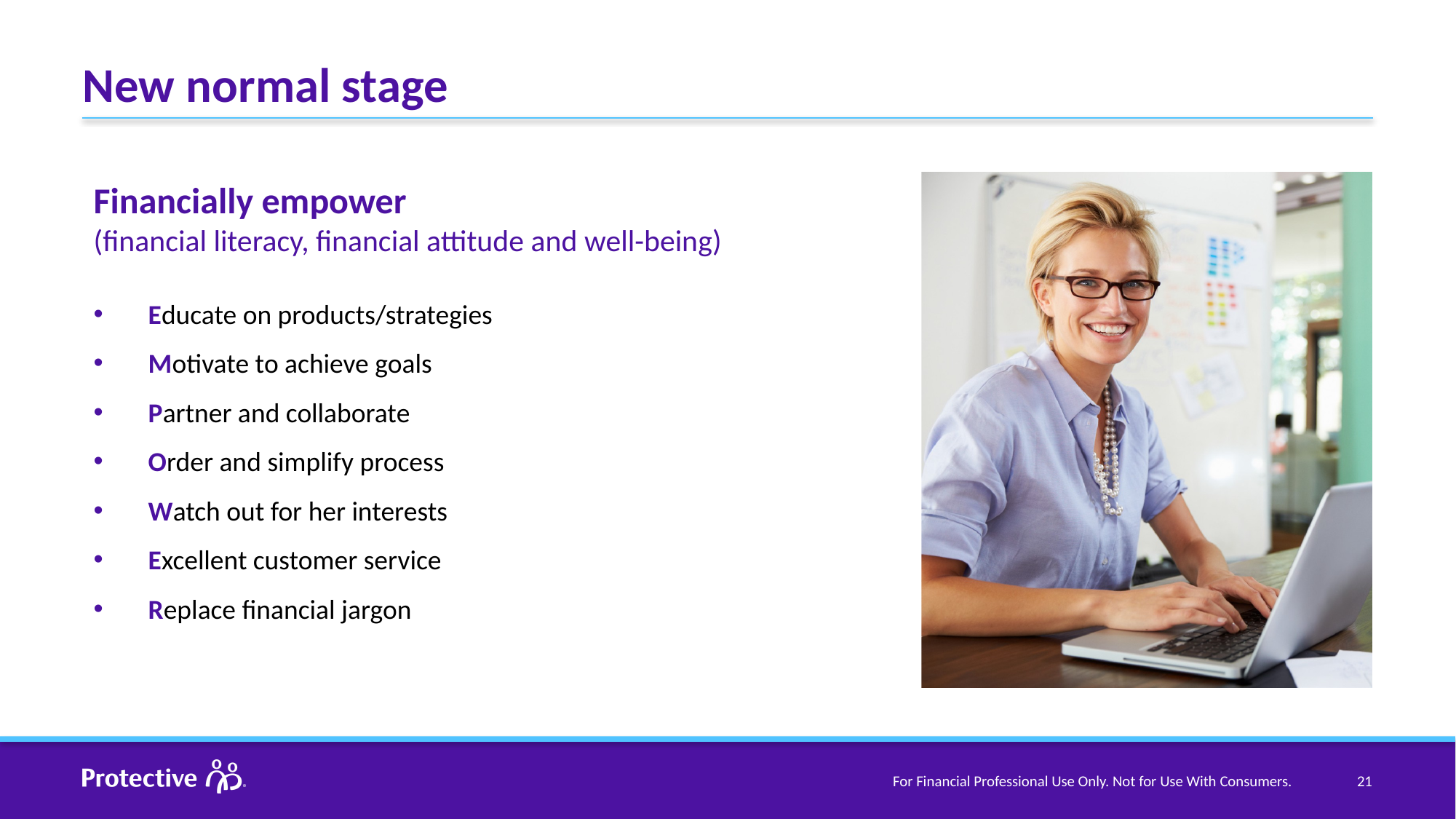

# New normal stage
Financially empower
(financial literacy, financial attitude and well-being)

Educate on products/strategies
Motivate to achieve goals
Partner and collaborate
Order and simplify process
Watch out for her interests
Excellent customer service
Replace financial jargon